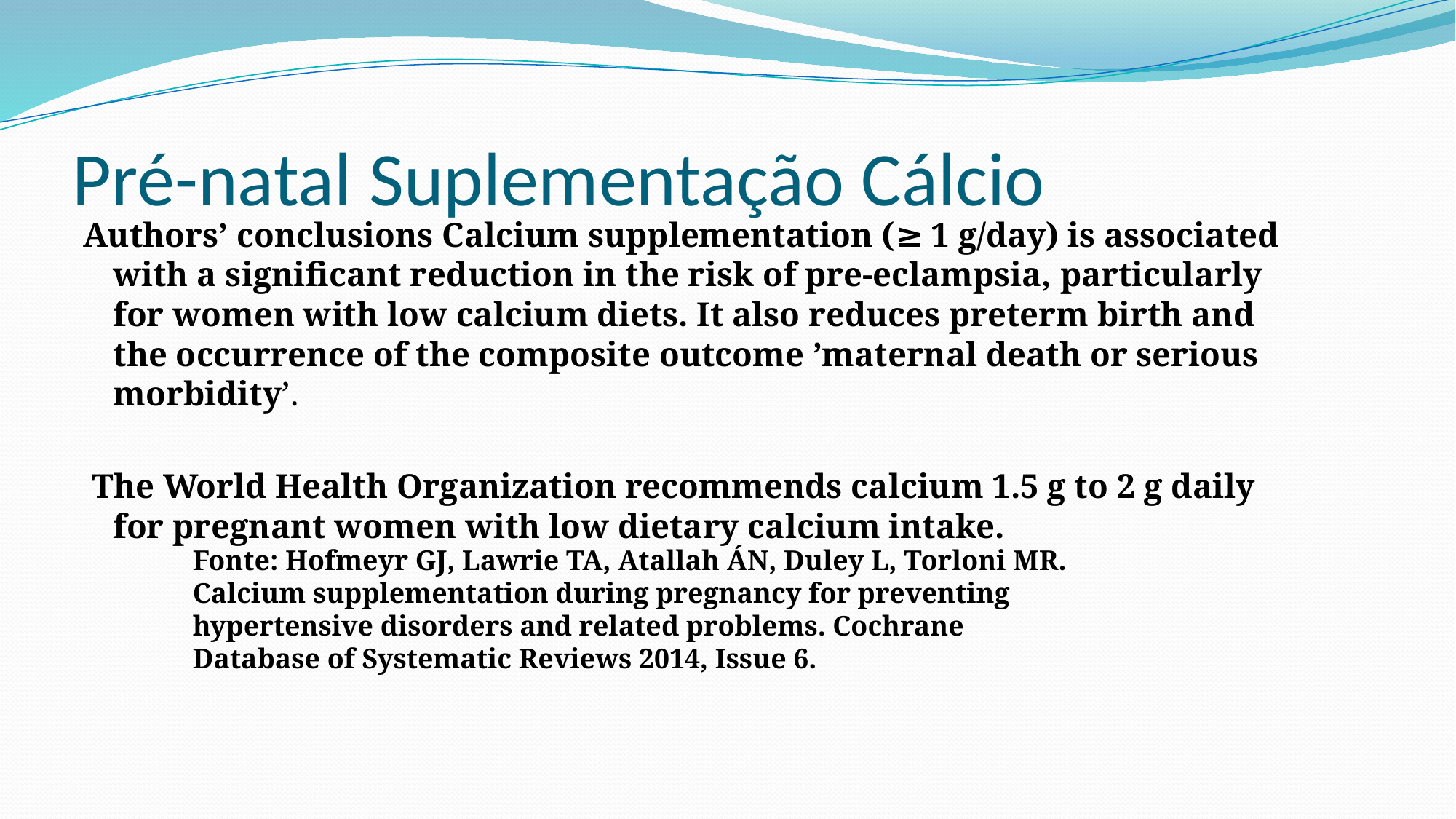

# Pré-natal Suplementação Cálcio

Authors’ conclusions Calcium supplementation (≥ 1 g/day) is associated with a significant reduction in the risk of pre-eclampsia, particularly for women with low calcium diets. It also reduces preterm birth and the occurrence of the composite outcome ’maternal death or serious morbidity’.

 The World Health Organization recommends calcium 1.5 g to 2 g daily for pregnant women with low dietary calcium intake.

Fonte: Hofmeyr GJ, Lawrie TA, Atallah ÁN, Duley L, Torloni MR. Calcium supplementation during pregnancy for preventing hypertensive disorders and related problems. Cochrane Database of Systematic Reviews 2014, Issue 6.